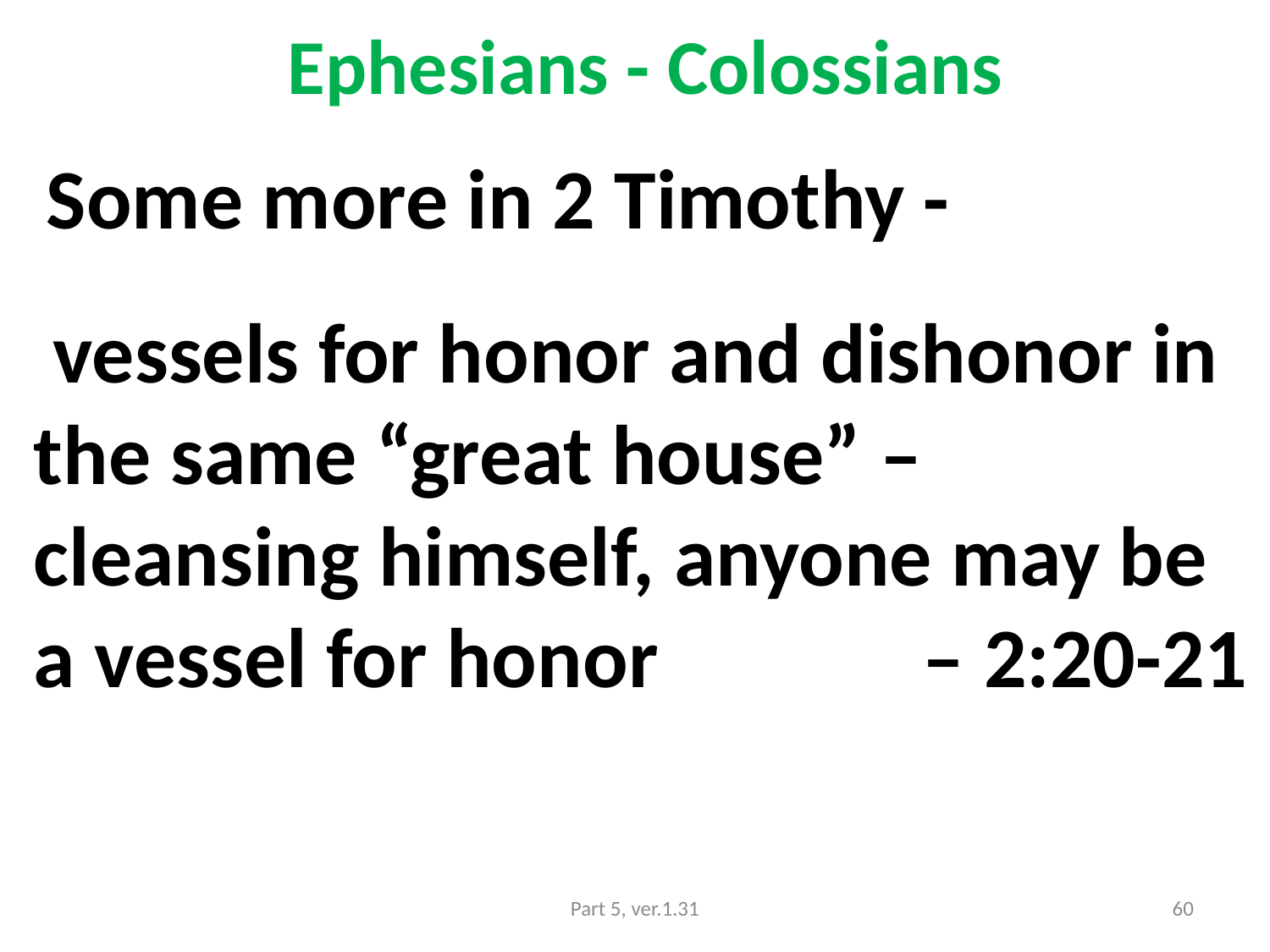

# Ephesians - Colossians
 Some more in 2 Timothy -
 vessels for honor and dishonor in the same “great house” – cleansing himself, anyone may be a vessel for honor			– 2:20-21
Part 5, ver.1.31
60